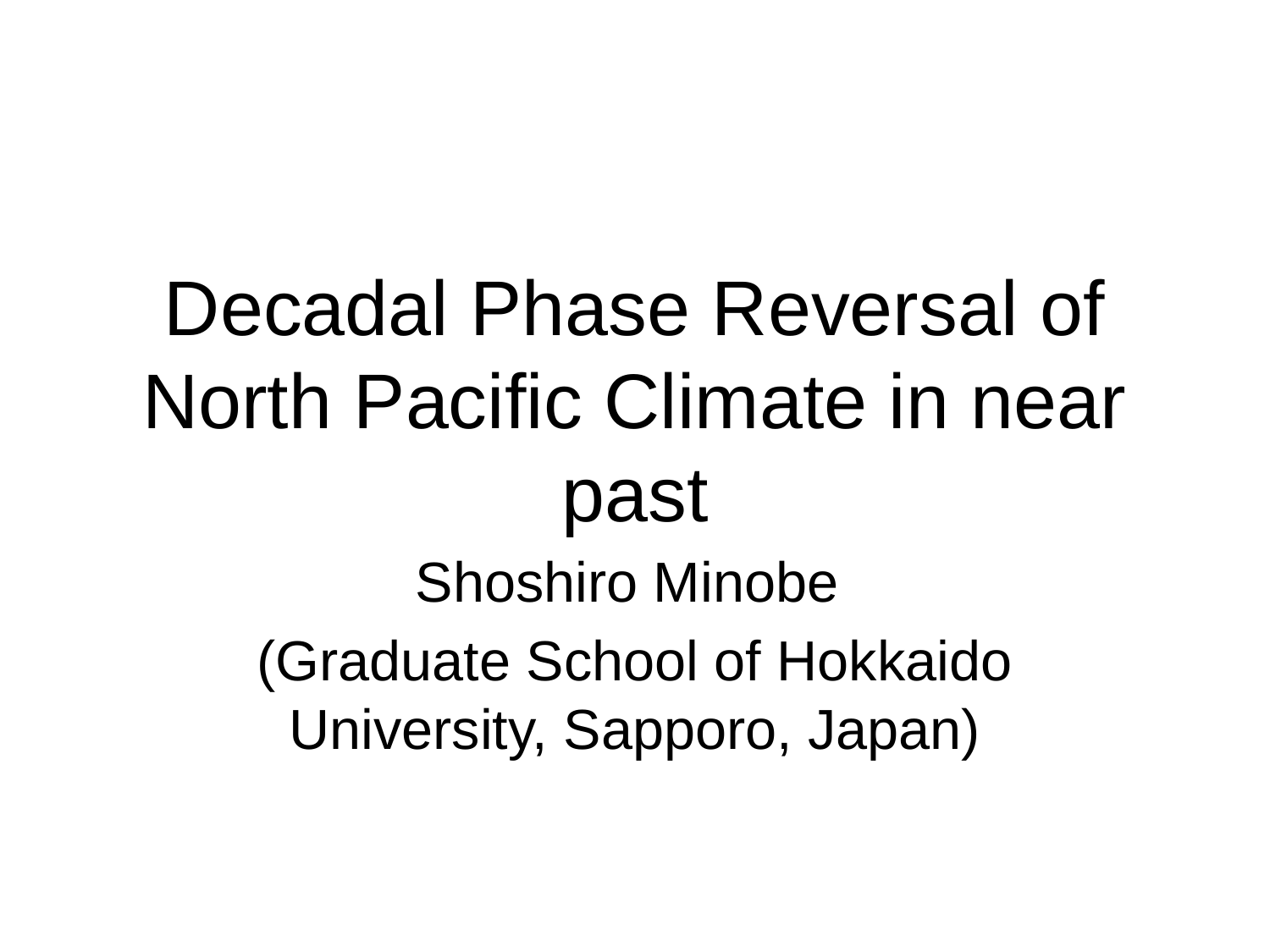

# Decadal Phase Reversal of North Pacific Climate in near past
Shoshiro Minobe
(Graduate School of Hokkaido University, Sapporo, Japan)